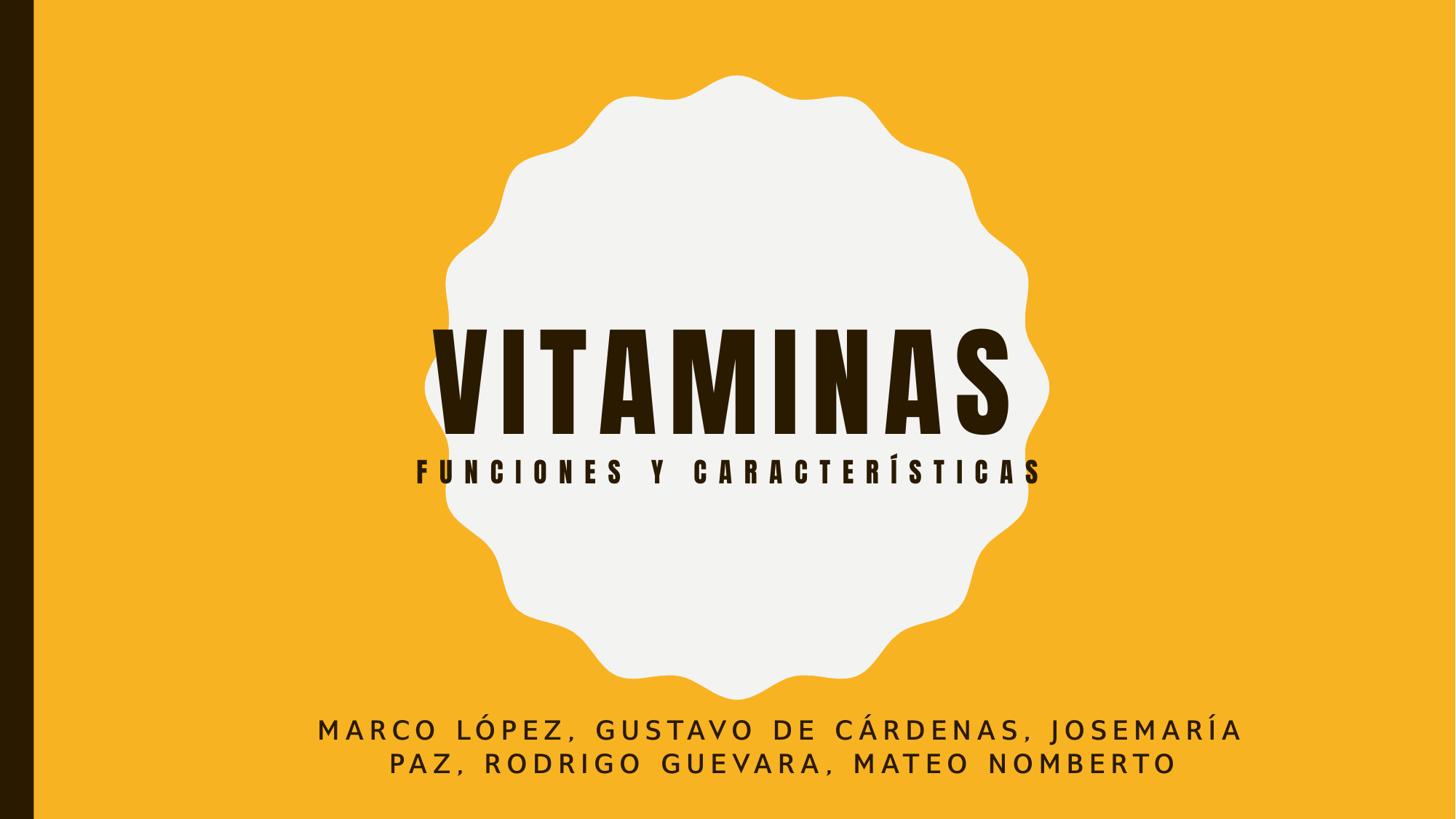

# VITAMINAS funciones y características
Marco López, Gustavo de cárdenas, Josemaría paz, rodrigo Guevara, mateo nomberto